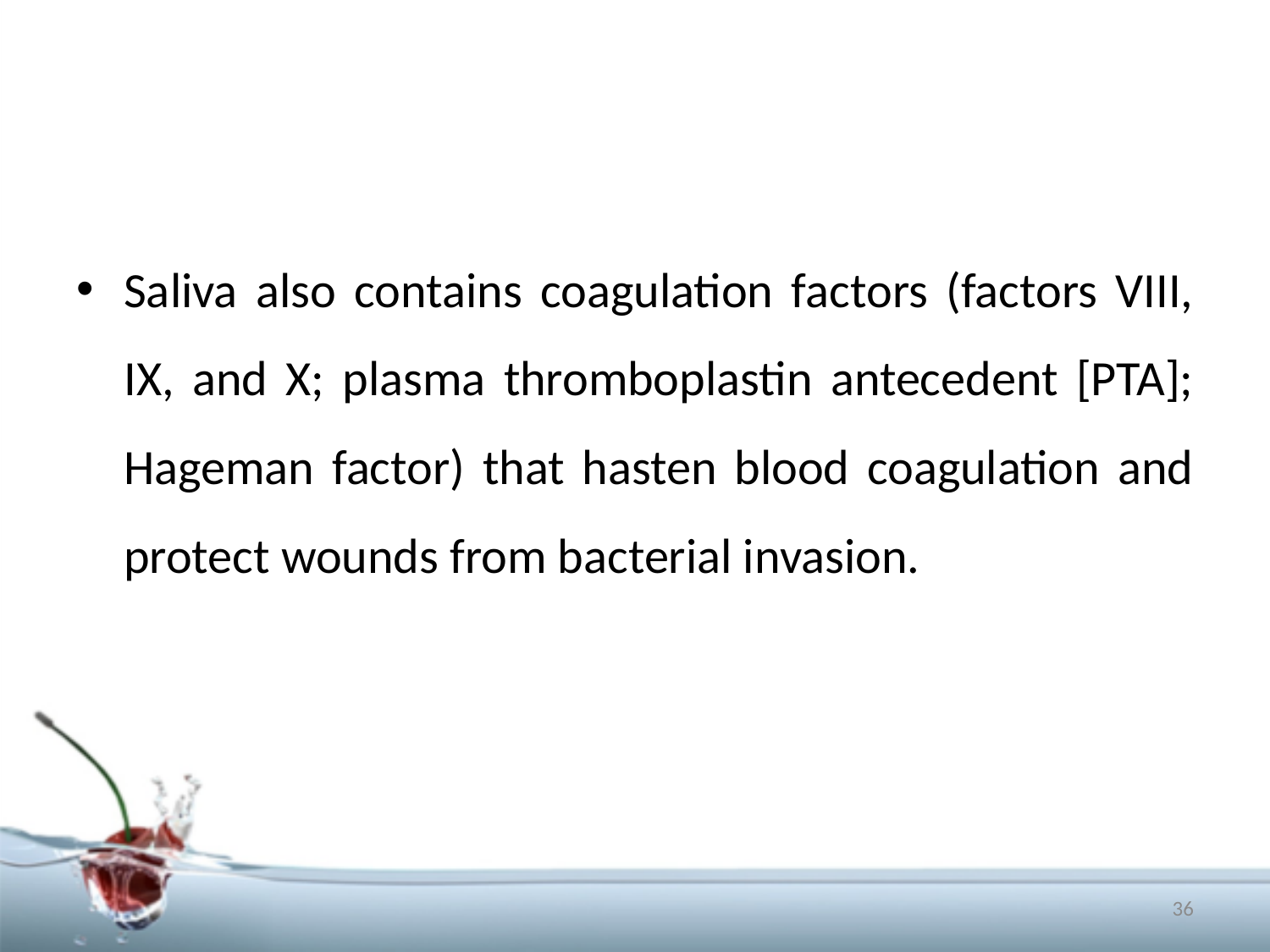

#
Saliva also contains coagulation factors (factors VIII, IX, and X; plasma thromboplastin antecedent [PTA]; Hageman factor) that hasten blood coagulation and protect wounds from bacterial invasion.
36